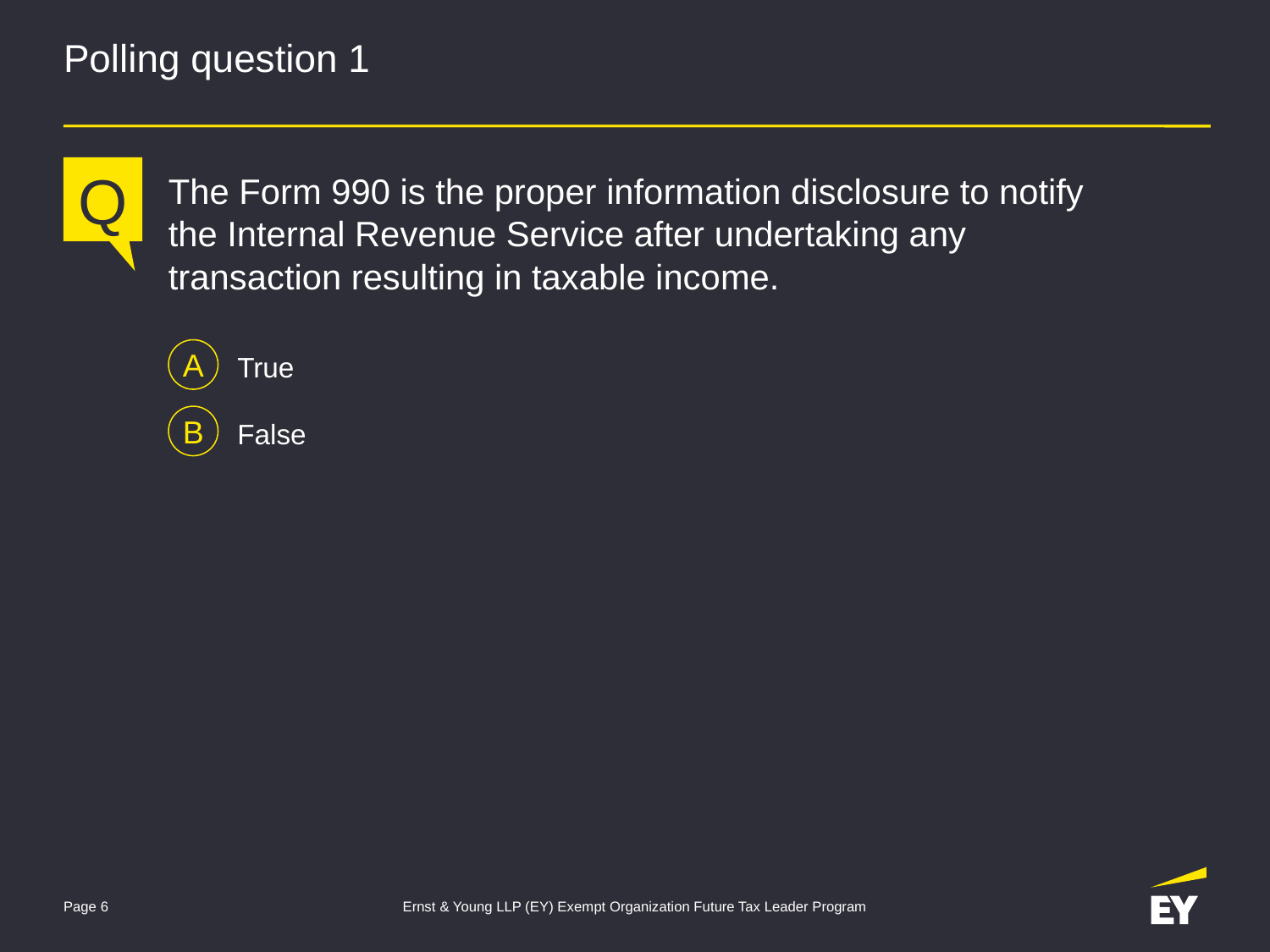

# Polling question 1
Q
The Form 990 is the proper information disclosure to notify the Internal Revenue Service after undertaking any transaction resulting in taxable income.
A
True
B
False